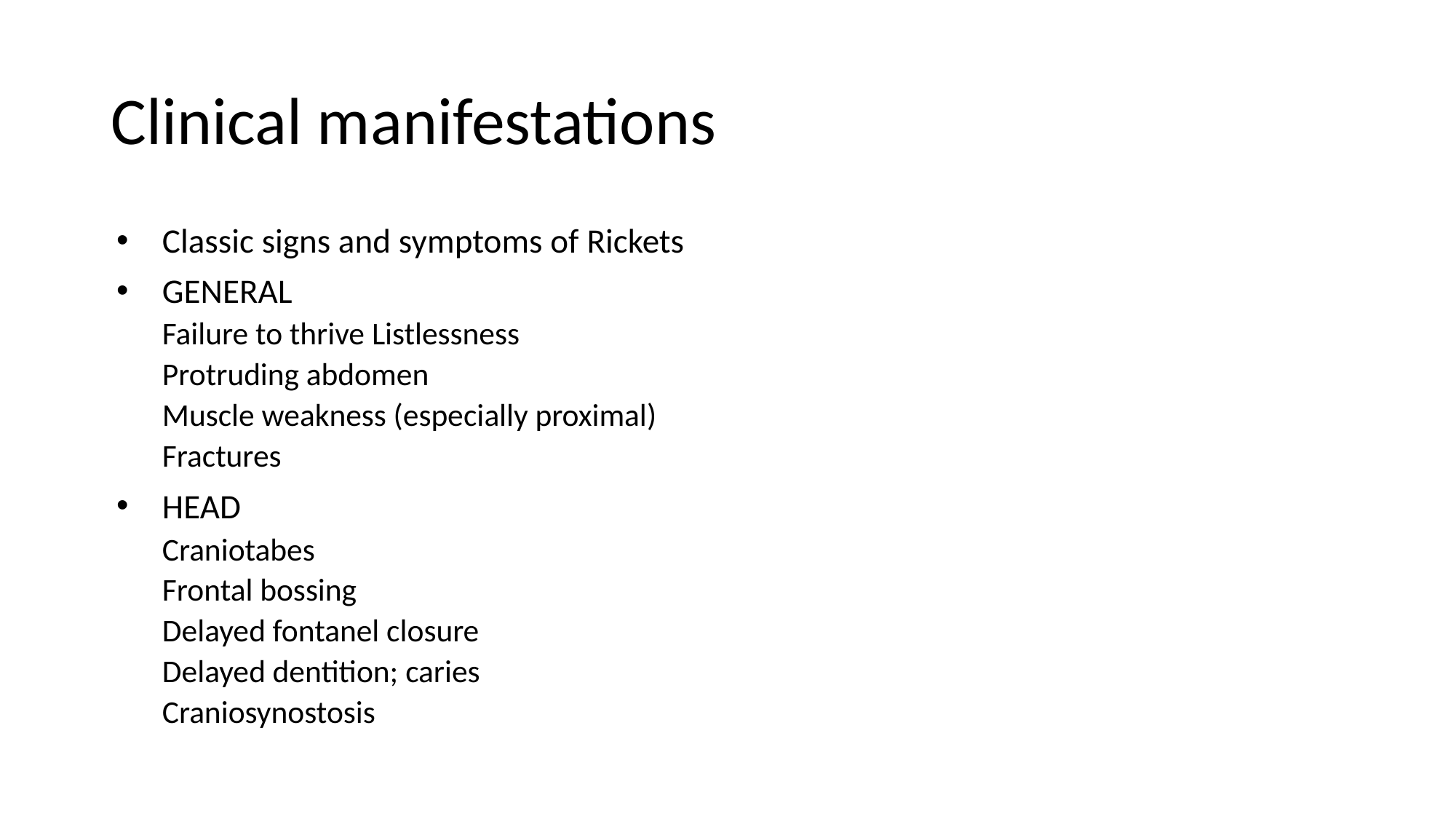

# Clinical manifestations
Classic signs and symptoms of Rickets
GENERAL
Failure to thrive Listlessness
Protruding abdomen
Muscle weakness (especially proximal)
Fractures
HEAD
Craniotabes
Frontal bossing
Delayed fontanel closure
Delayed dentition; caries
Craniosynostosis